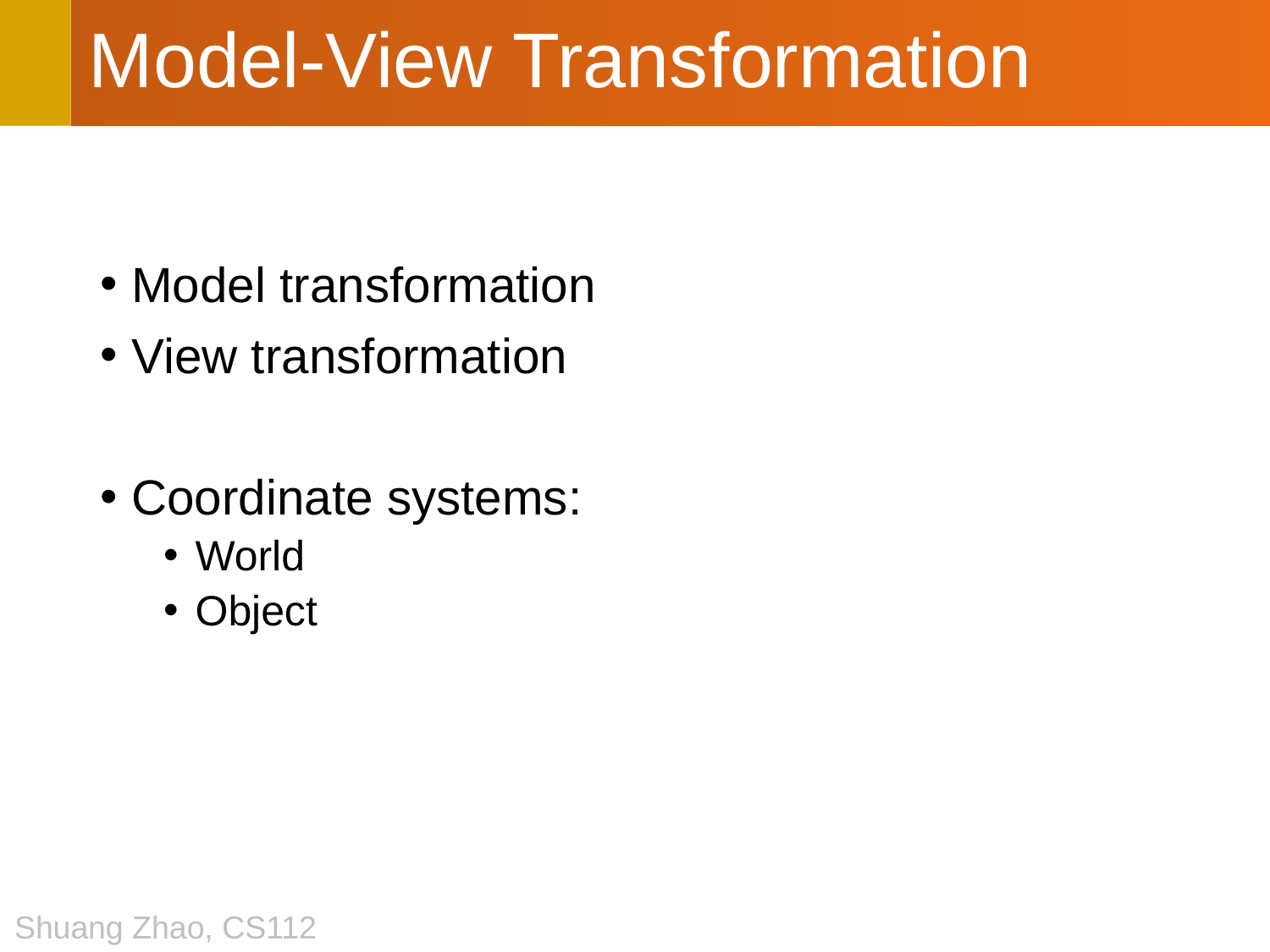

# Model-View Transformation
Model transformation
View transformation

Coordinate systems:
World
Object